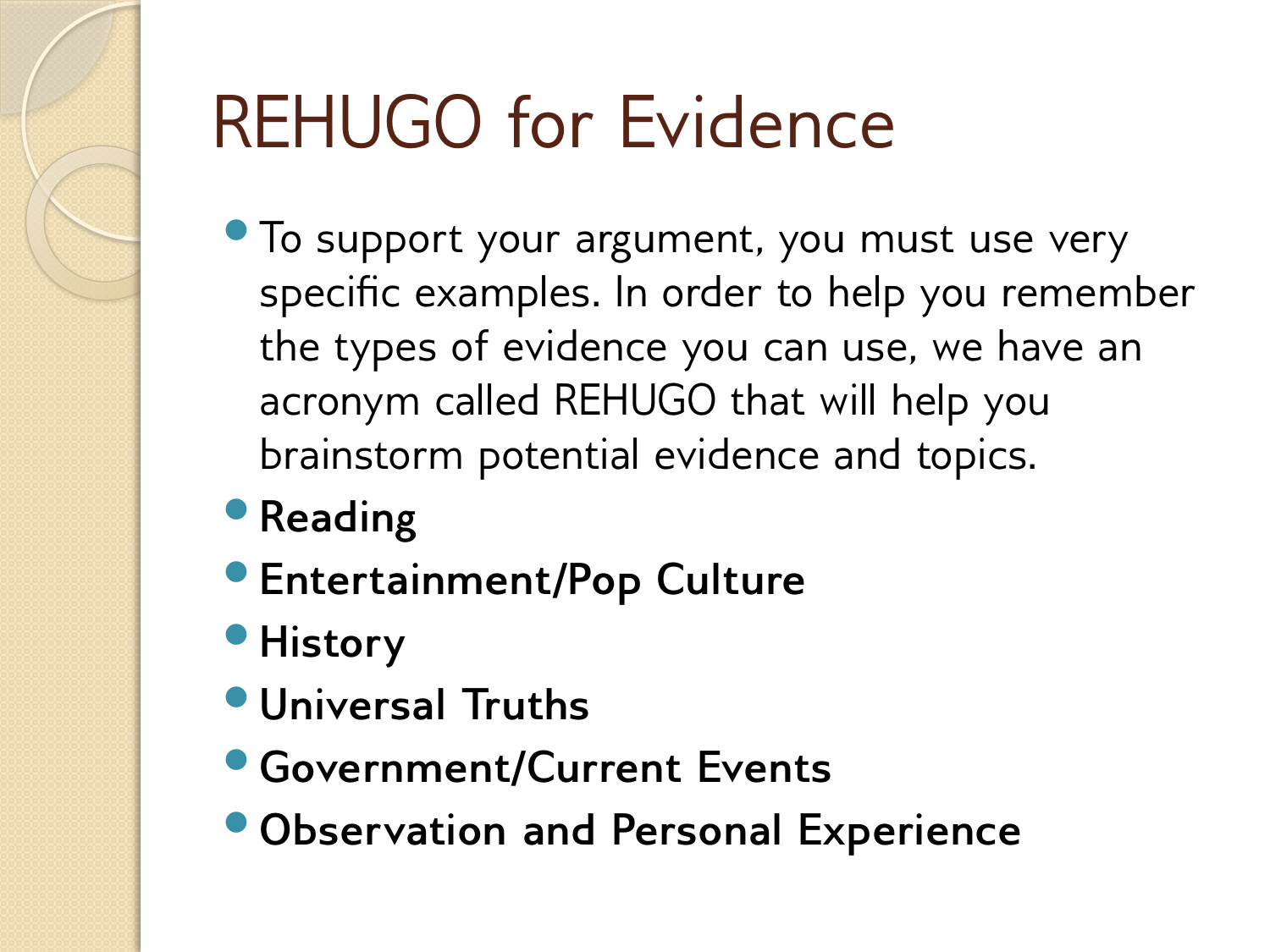

# REHUGO for Evidence
To support your argument, you must use very specific examples. In order to help you remember the types of evidence you can use, we have an acronym called REHUGO that will help you brainstorm potential evidence and topics.
Reading
Entertainment/Pop Culture
History
Universal Truths
Government/Current Events
Observation and Personal Experience